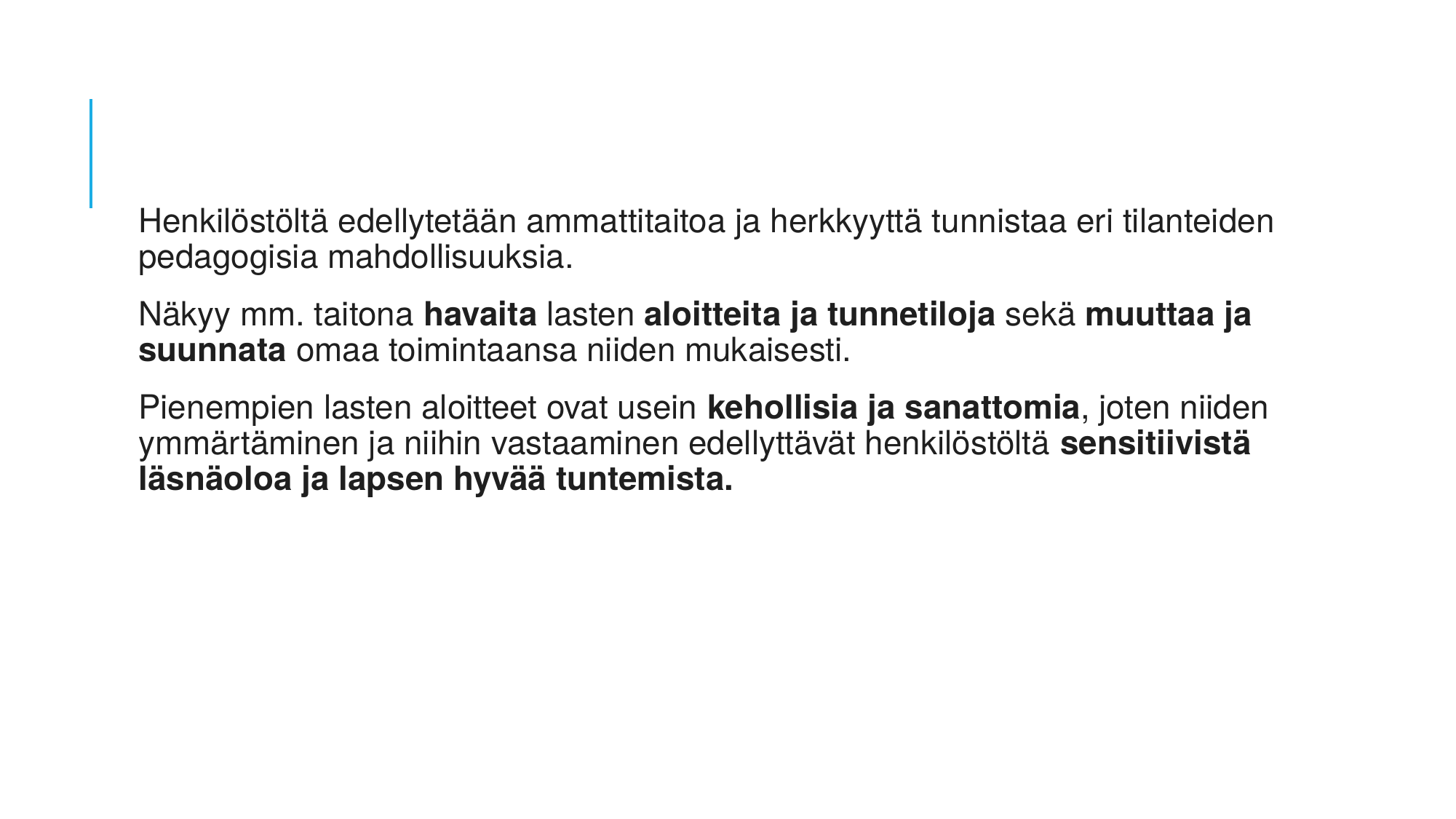

Henkilöstöltä edellytetään ammattitaitoa ja herkkyyttä tunnistaa eri tilanteiden pedagogisia mahdollisuuksia.
Näkyy mm. taitona havaita lasten aloitteita ja tunnetiloja sekä muuttaa ja suunnata omaa toimintaansa niiden mukaisesti.
Pienempien lasten aloitteet ovat usein kehollisia ja sanattomia, joten niiden ymmärtäminen ja niihin vastaaminen edellyttävät henkilöstöltä sensitiivistä läsnäoloa ja lapsen hyvää tuntemista.